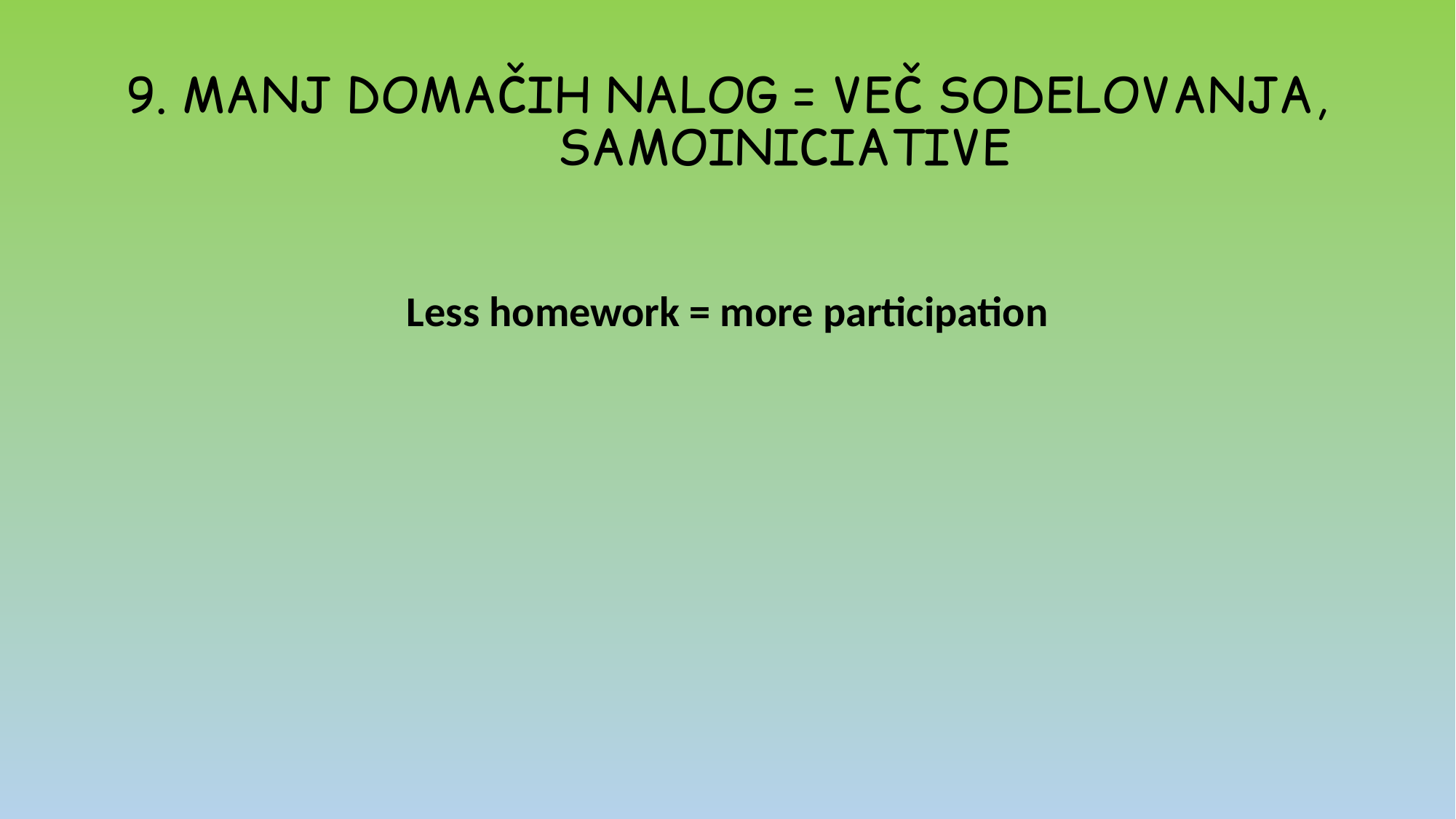

# 9. MANJ DOMAČIH NALOG = VEČ SODELOVANJA, SAMOINICIATIVE

Less homework = more participation